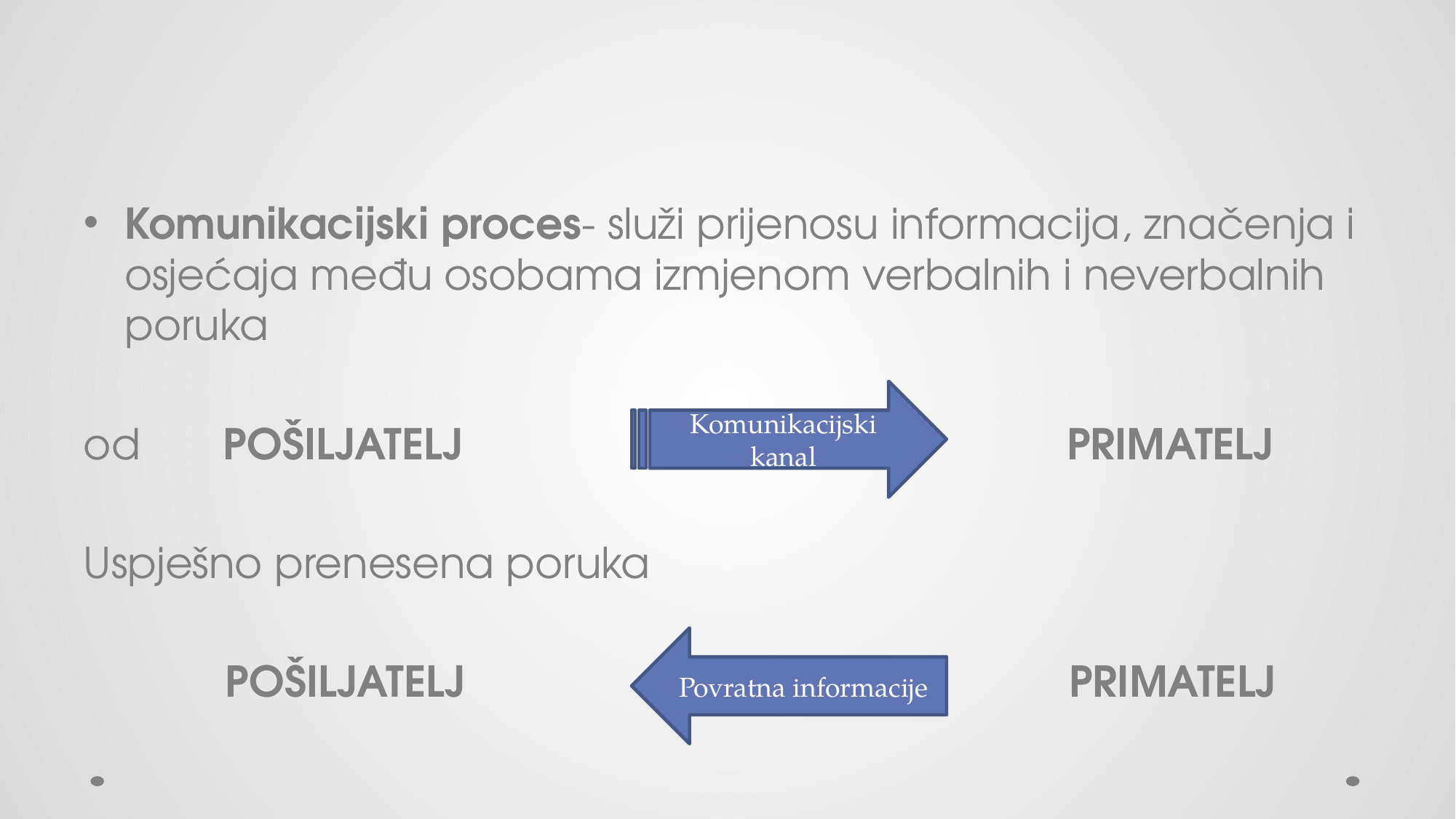

#
Komunikacijski proces- služi prijenosu informacija, značenja i osjećaja među osobama izmjenom verbalnih i neverbalnih poruka

od       POŠILJATELJ                                                   PRIMATELJ

Uspješno prenesena poruka

            POŠILJATELJ                                                   PRIMATELJ
Komunikacijski kanal
Povratna informacije